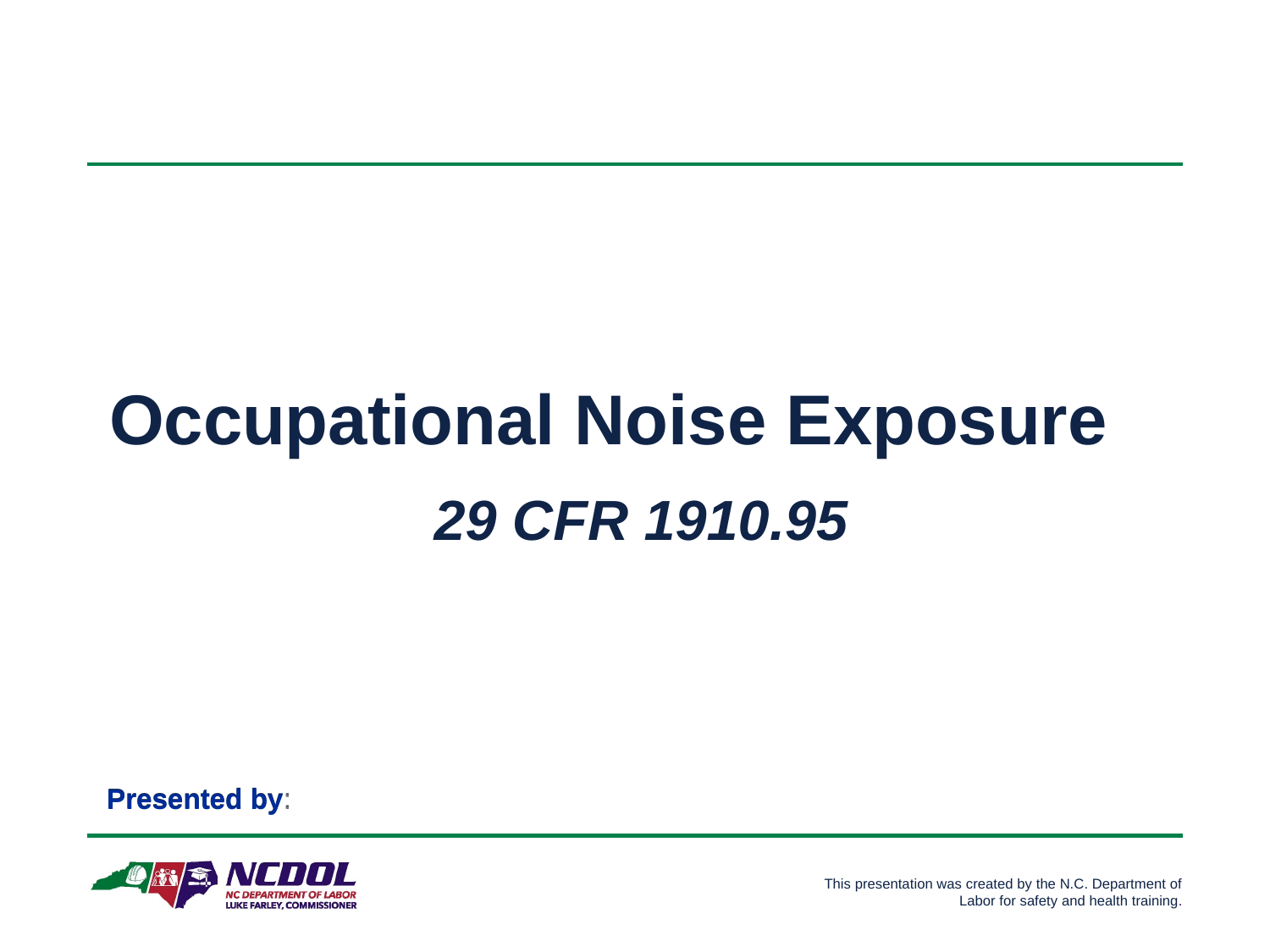

# Occupational Noise Exposure
 29 CFR 1910.95
Presented by: